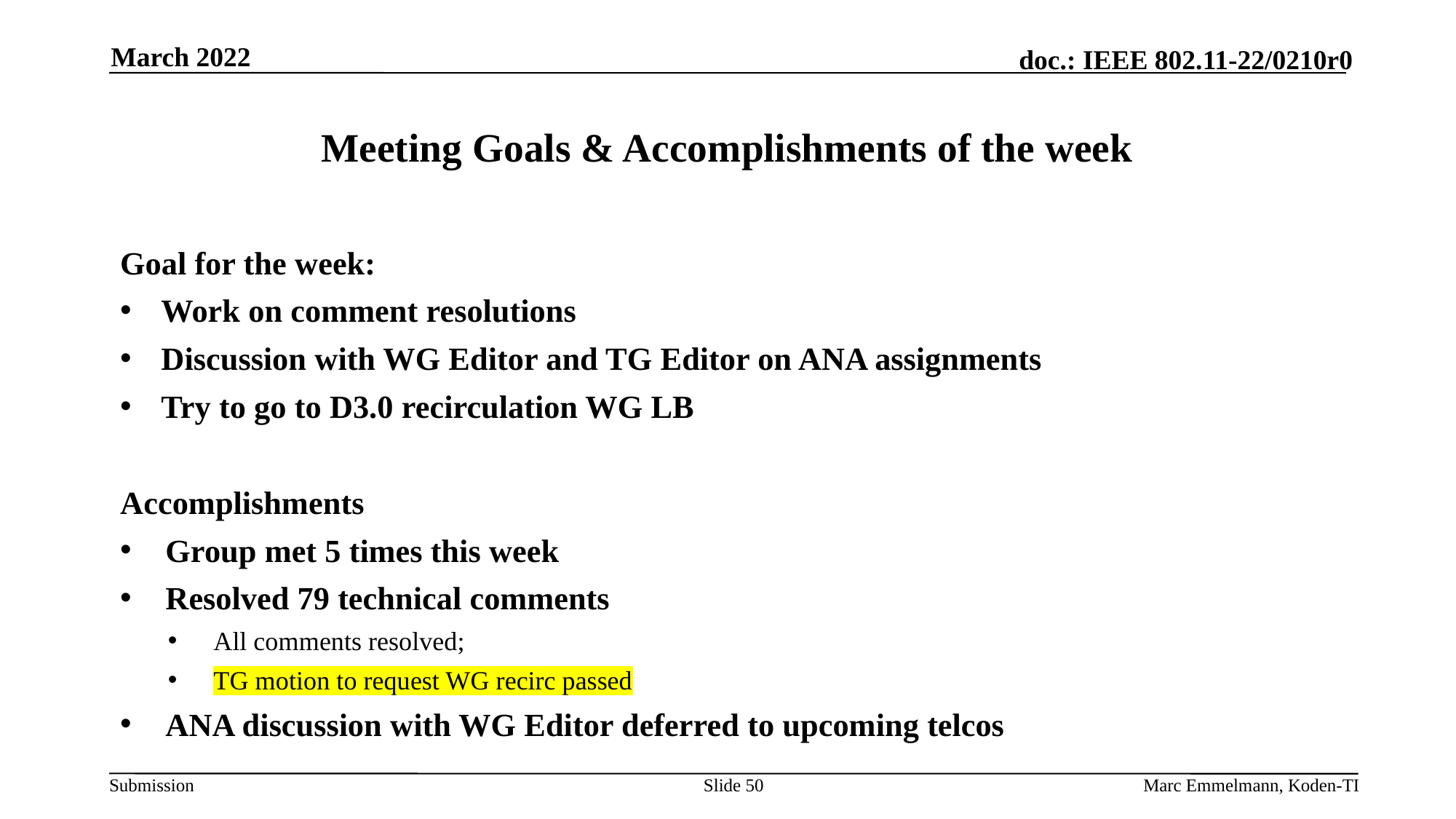

March 2022
# Meeting Goals & Accomplishments of the week
Goal for the week:
Work on comment resolutions
Discussion with WG Editor and TG Editor on ANA assignments
Try to go to D3.0 recirculation WG LB

Accomplishments
Group met 5 times this week
Resolved 79 technical comments
All comments resolved;
TG motion to request WG recirc passed
ANA discussion with WG Editor deferred to upcoming telcos
Slide 50
Marc Emmelmann, Koden-TI